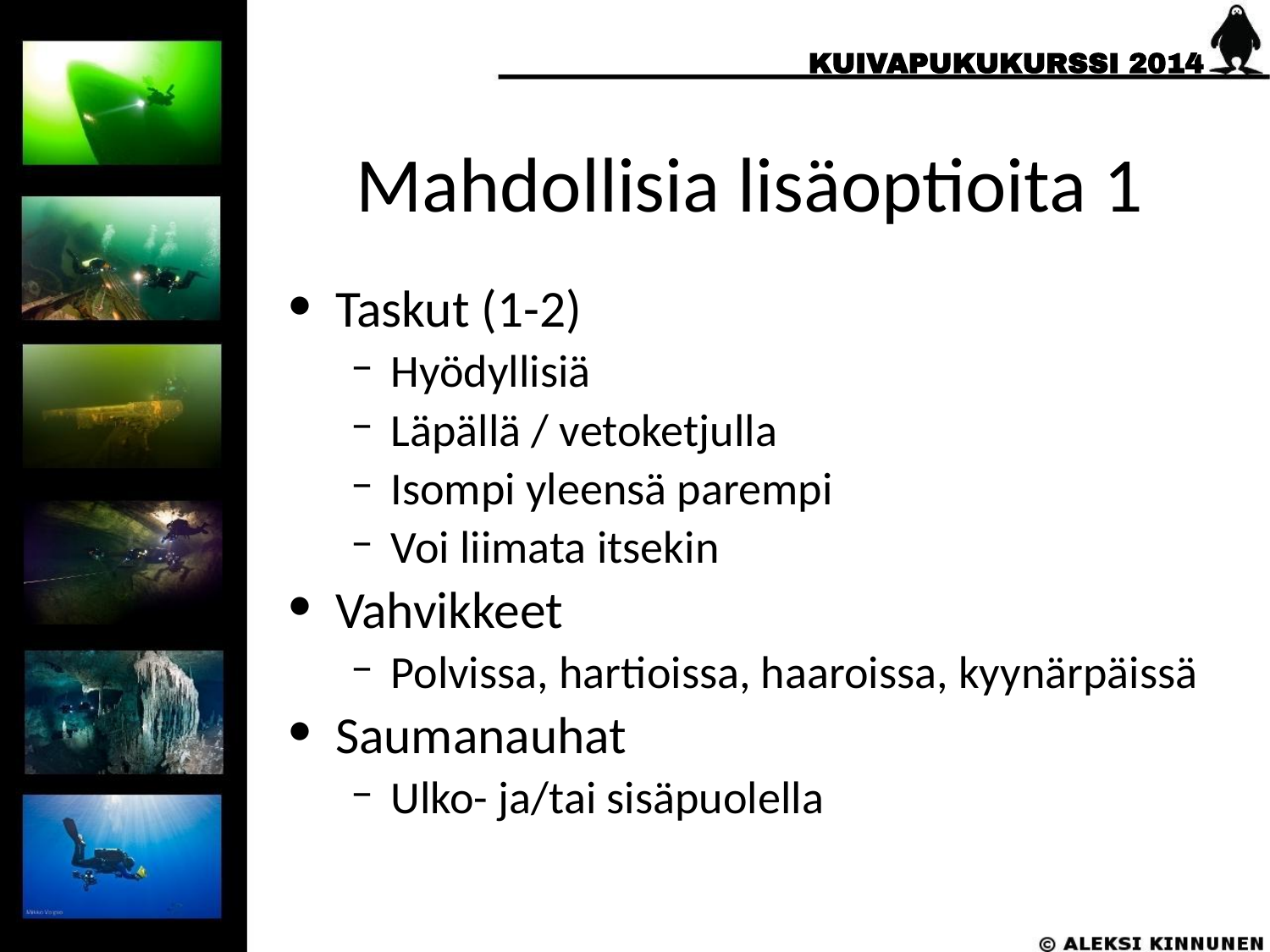

KUIVAPUKUKURSSI 2014
# Mahdollisia lisäoptioita 1
Taskut (1-2)
Hyödyllisiä
Läpällä / vetoketjulla
Isompi yleensä parempi
Voi liimata itsekin
Vahvikkeet
Polvissa, hartioissa, haaroissa, kyynärpäissä
Saumanauhat
Ulko- ja/tai sisäpuolella